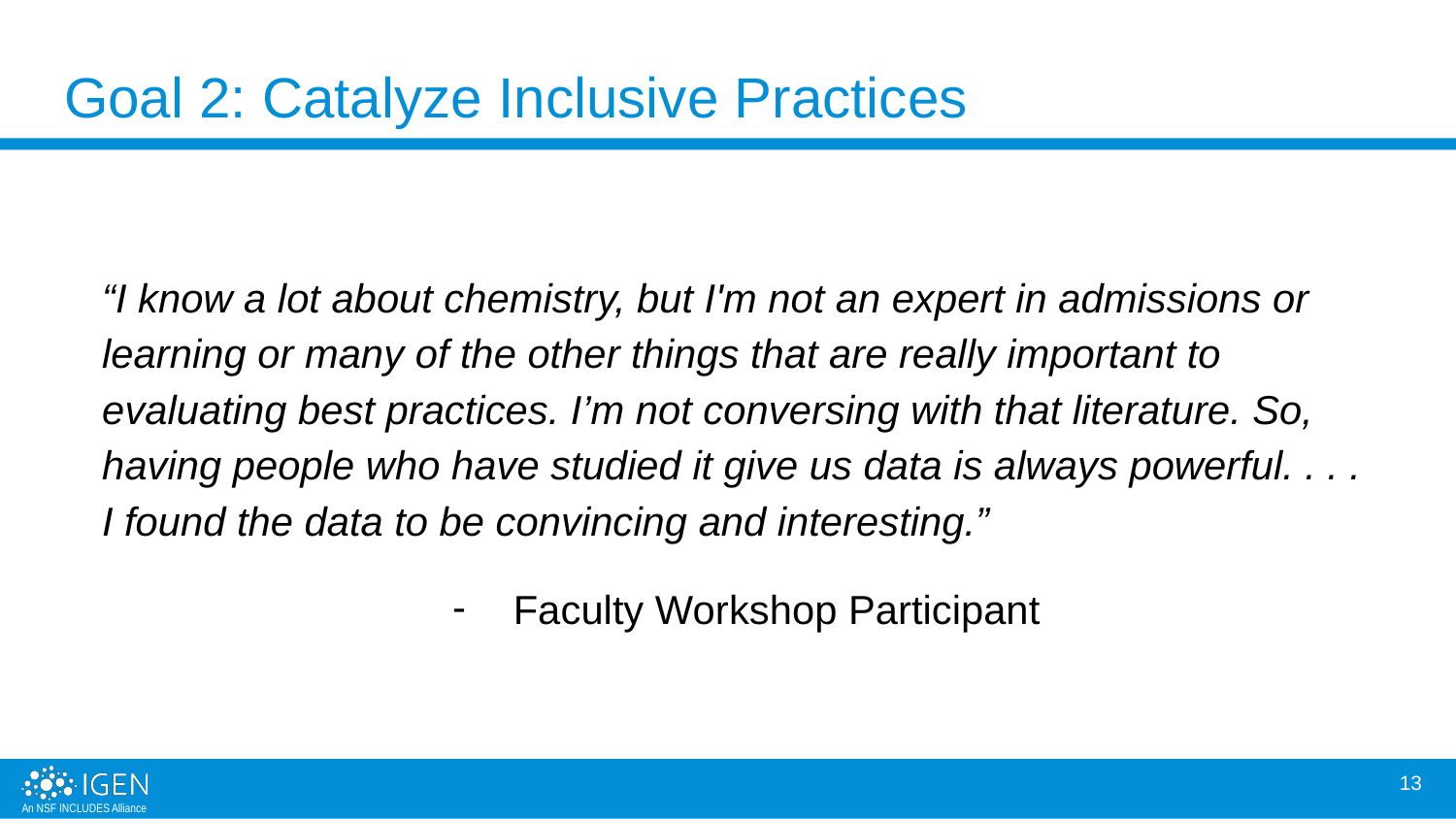

# Goal 2: Catalyze Inclusive Practices
“I know a lot about chemistry, but I'm not an expert in admissions or learning or many of the other things that are really important to evaluating best practices. I’m not conversing with that literature. So, having people who have studied it give us data is always powerful. . . . I found the data to be convincing and interesting.”
Faculty Workshop Participant
13